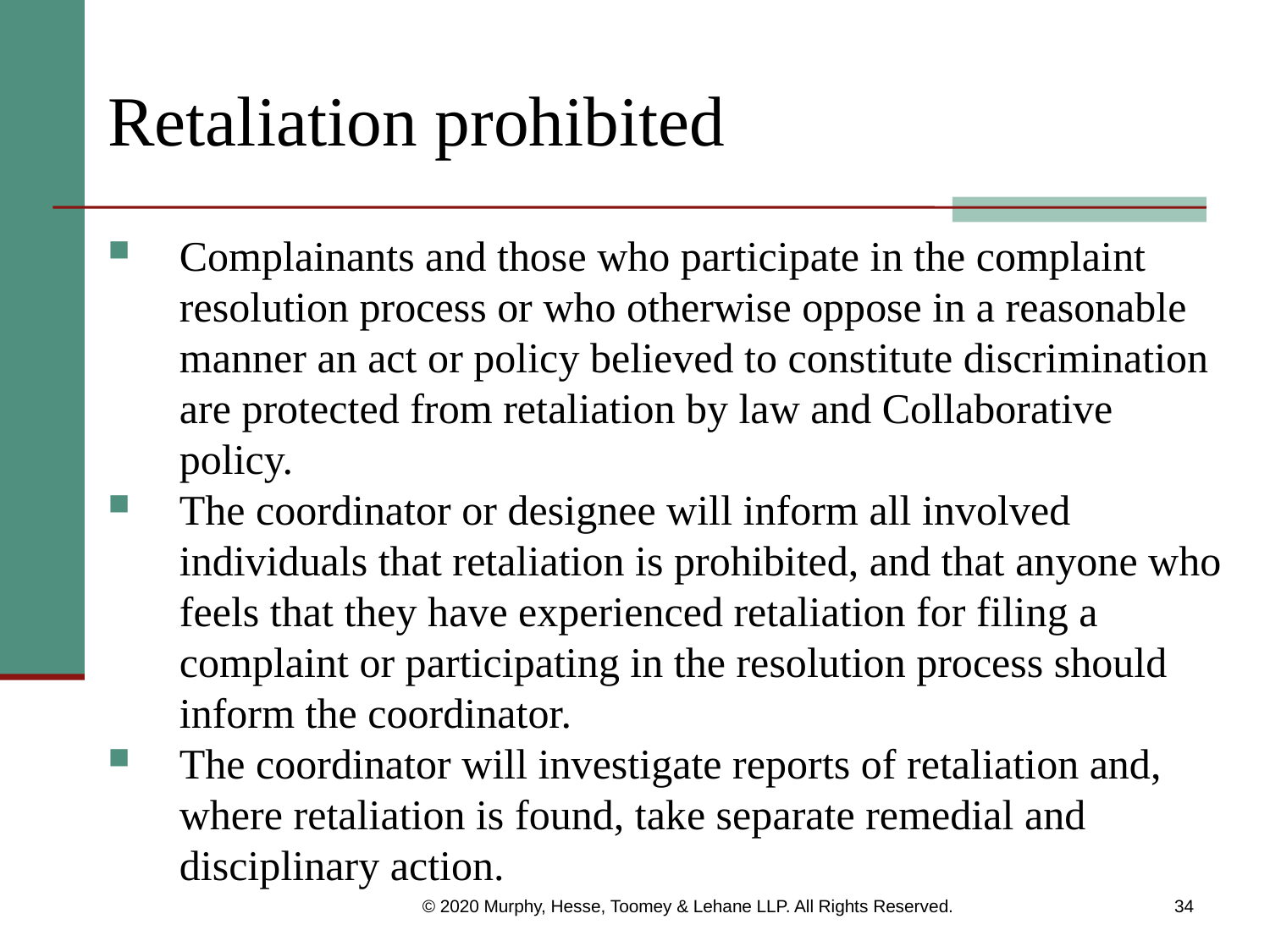

# Retaliation prohibited
Complainants and those who participate in the complaint resolution process or who otherwise oppose in a reasonable manner an act or policy believed to constitute discrimination are protected from retaliation by law and Collaborative policy.
The coordinator or designee will inform all involved individuals that retaliation is prohibited, and that anyone who feels that they have experienced retaliation for filing a complaint or participating in the resolution process should inform the coordinator.
The coordinator will investigate reports of retaliation and, where retaliation is found, take separate remedial and disciplinary action.

© 2020 Murphy, Hesse, Toomey & Lehane LLP. All Rights Reserved.
34